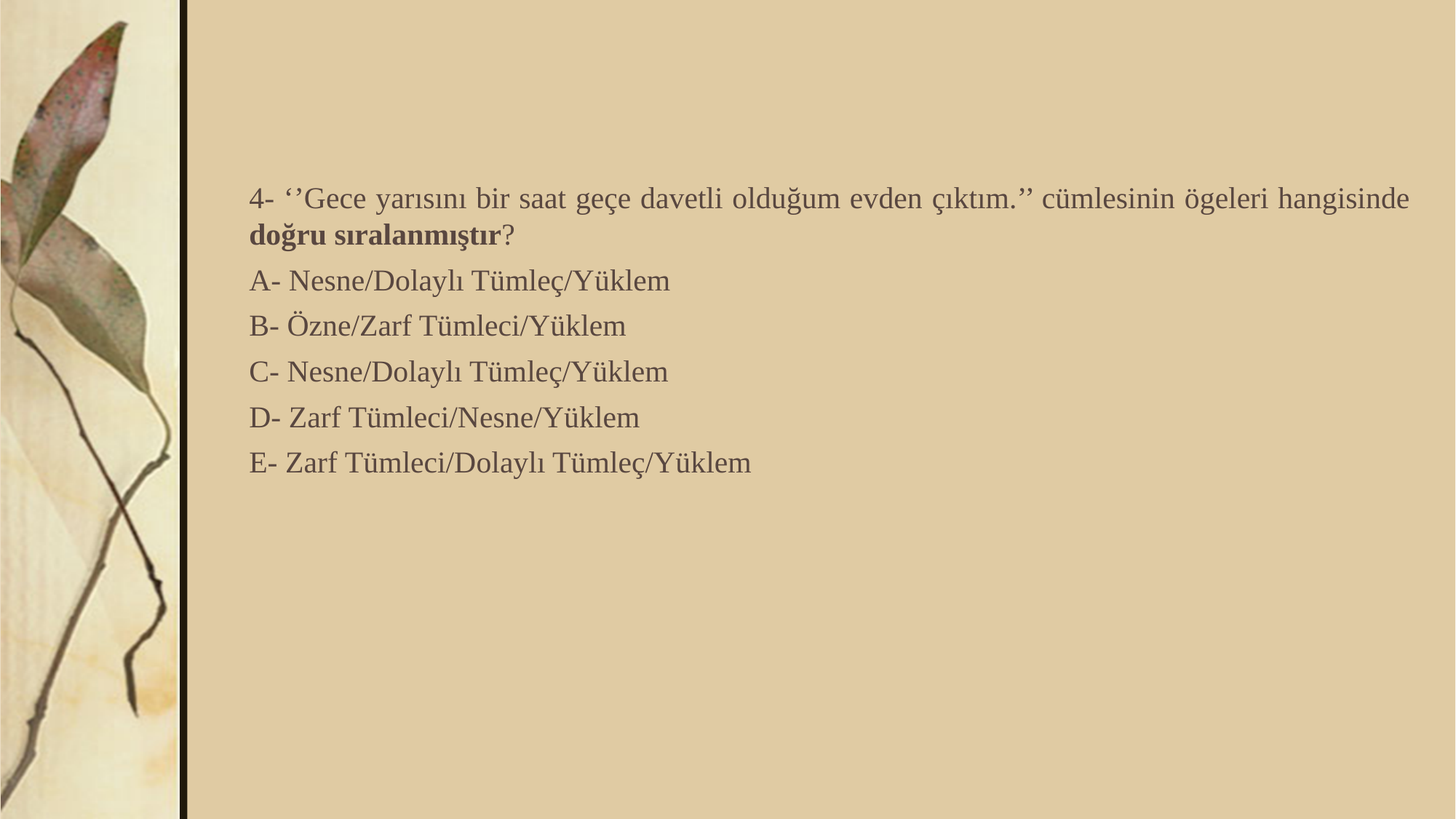

4- ‘’Gece yarısını bir saat geçe davetli olduğum evden çıktım.’’ cümlesinin ögeleri hangisinde doğru sıralanmıştır?
A- Nesne/Dolaylı Tümleç/Yüklem
B- Özne/Zarf Tümleci/Yüklem
C- Nesne/Dolaylı Tümleç/Yüklem
D- Zarf Tümleci/Nesne/Yüklem
E- Zarf Tümleci/Dolaylı Tümleç/Yüklem